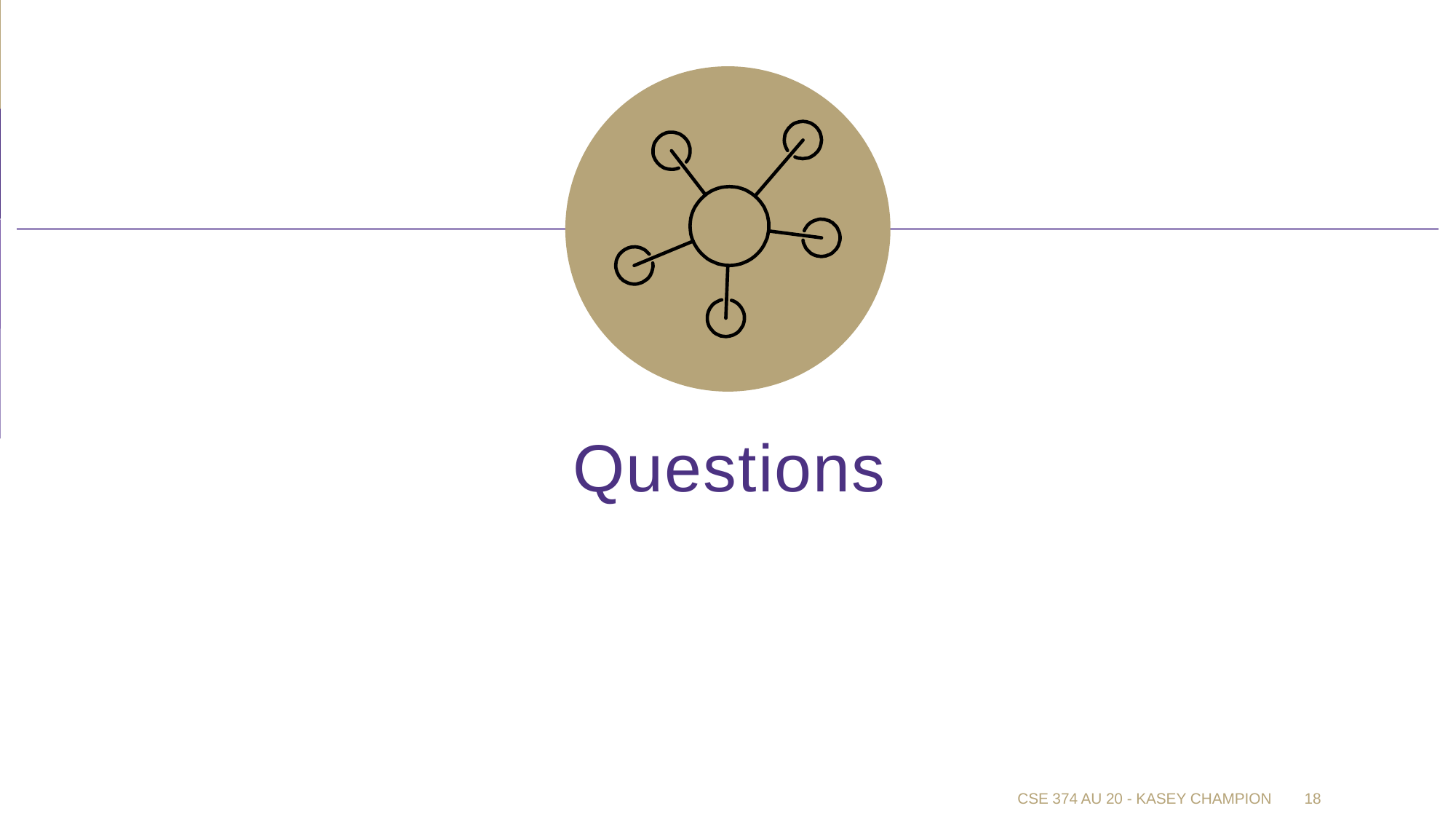

# Questions

CSE 374 au 20 - Kasey Champion
18